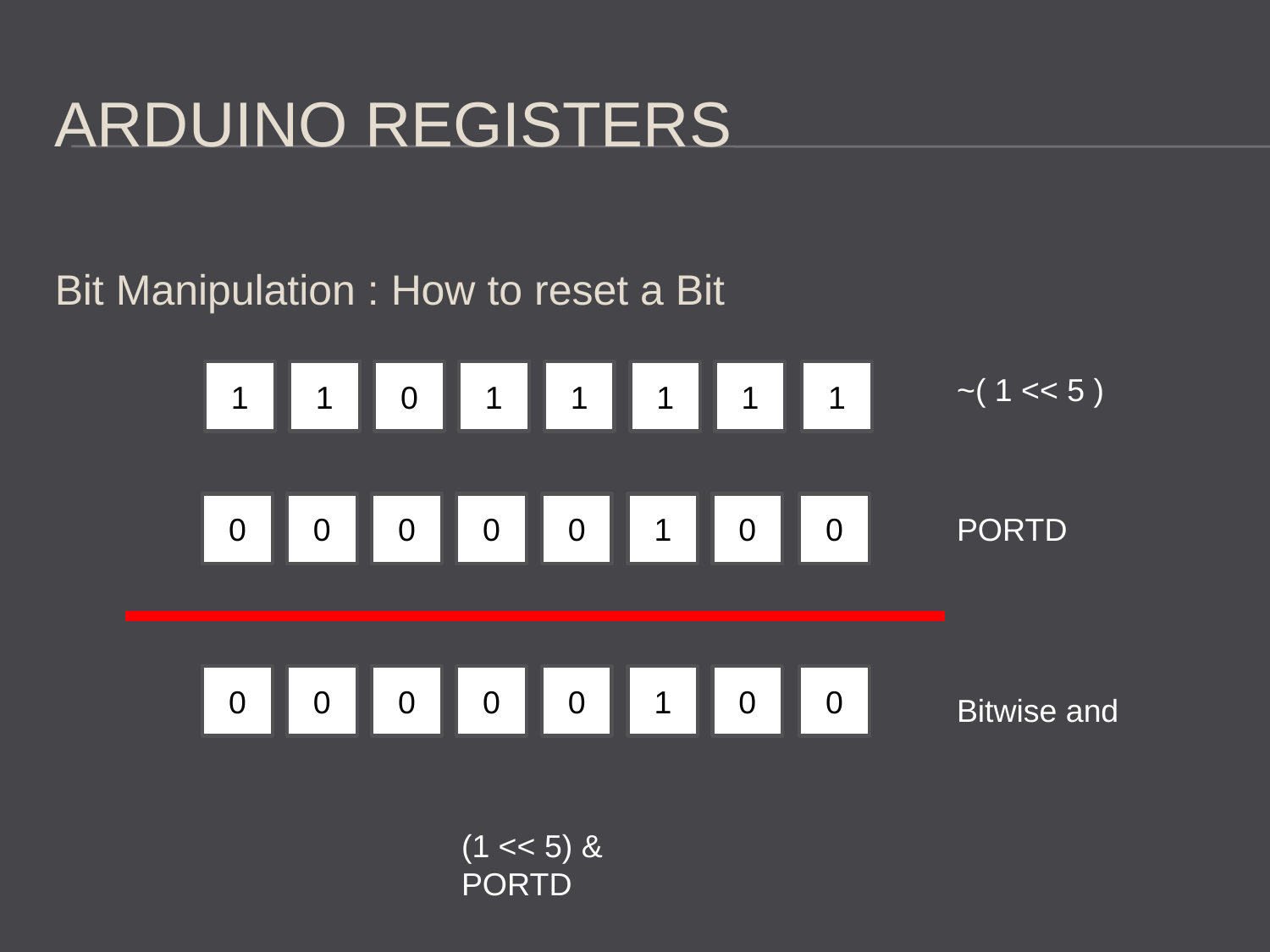

# Arduino Registers
Bit Manipulation : How to reset a Bit

1
1
0
1
1
1
1
1
~( 1 << 5 )
0
0
0
0
0
1
0
0
PORTD
0
0
0
0
0
1
0
0
Bitwise and
(1 << 5) & PORTD